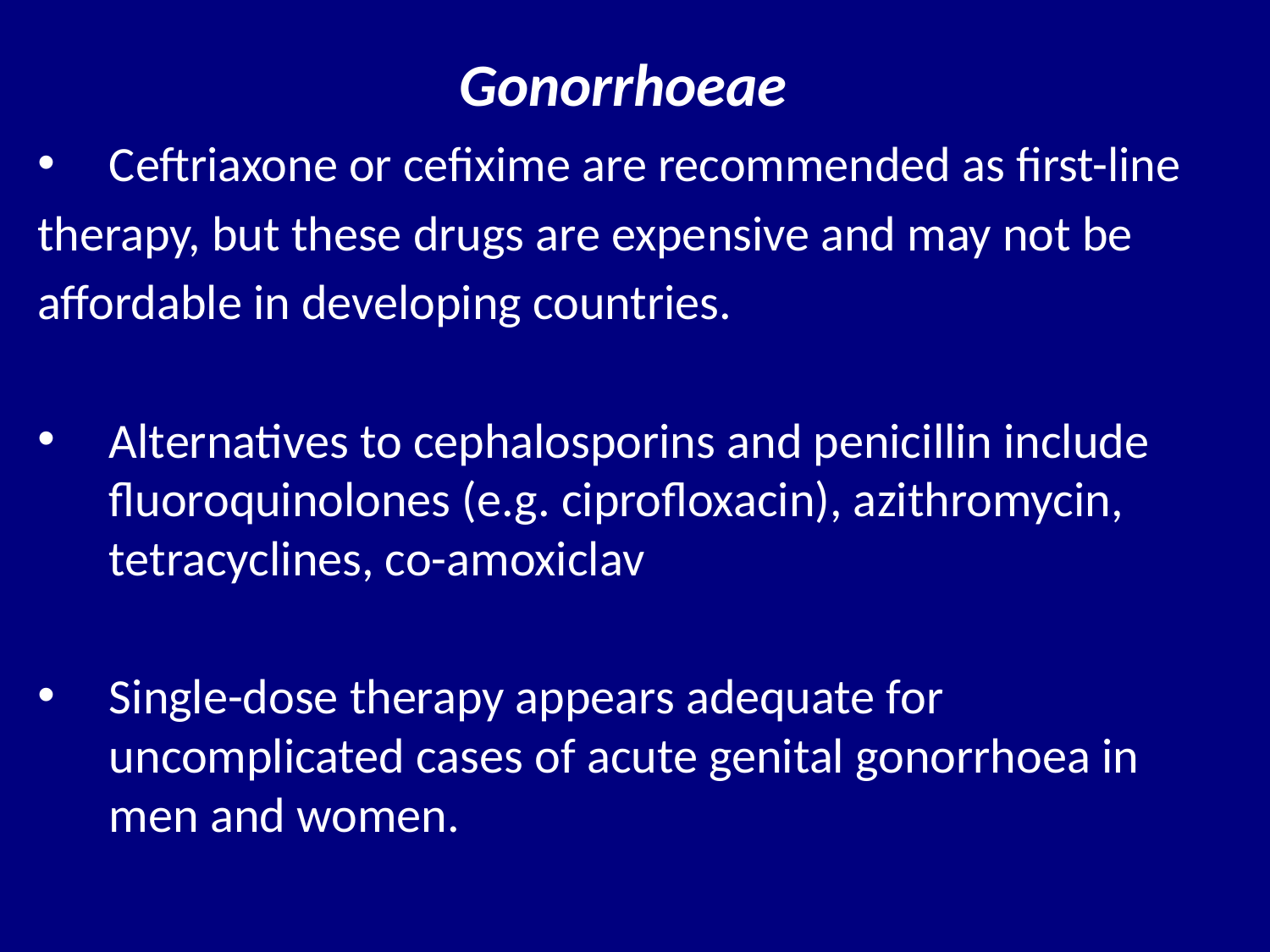

# Gonorrhoeae
Ceftriaxone or cefixime are recommended as first-line
therapy, but these drugs are expensive and may not be
affordable in developing countries.

Alternatives to cephalosporins and penicillin include fluoroquinolones (e.g. ciprofloxacin), azithromycin, tetracyclines, co-amoxiclav

Single-dose therapy appears adequate for uncomplicated cases of acute genital gonorrhoea in men and women.